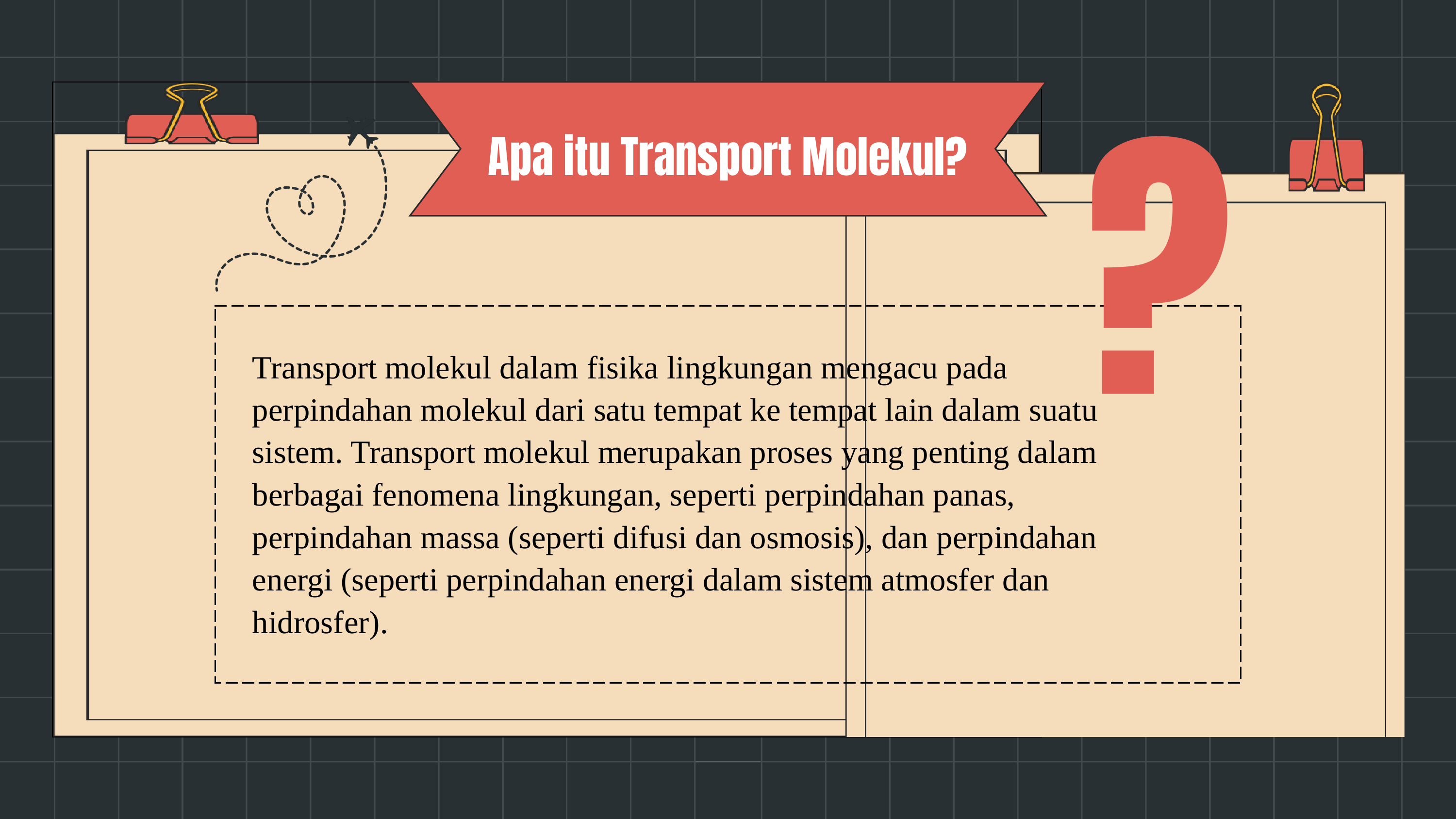

?

Apa itu Transport Molekul?

Transport molekul dalam fisika lingkungan mengacu pada perpindahan molekul dari satu tempat ke tempat lain dalam suatu sistem. Transport molekul merupakan proses yang penting dalam berbagai fenomena lingkungan, seperti perpindahan panas, perpindahan massa (seperti difusi dan osmosis), dan perpindahan energi (seperti perpindahan energi dalam sistem atmosfer dan hidrosfer).